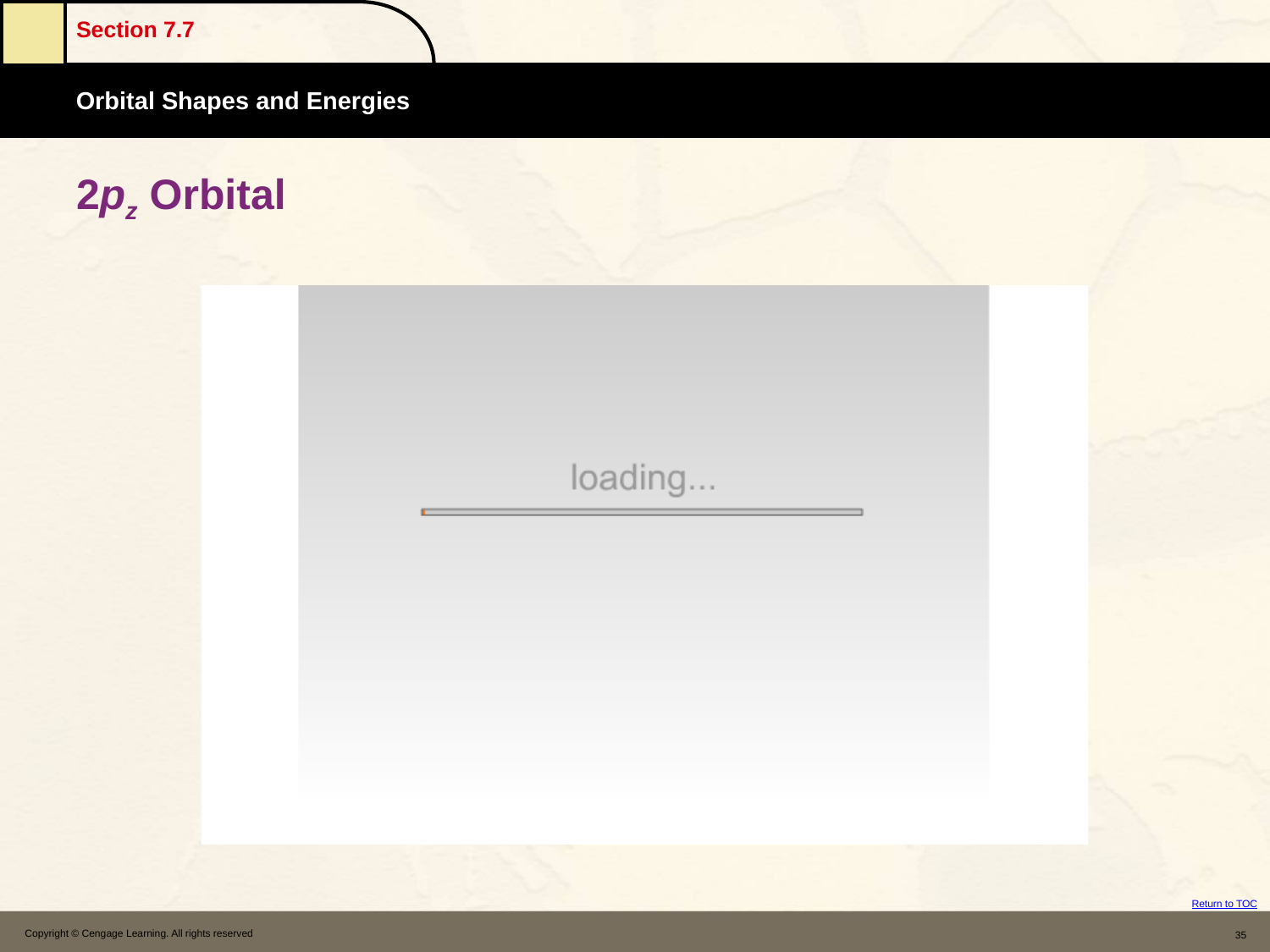

# 2pz Orbital

Copyright © Cengage Learning. All rights reserved
35